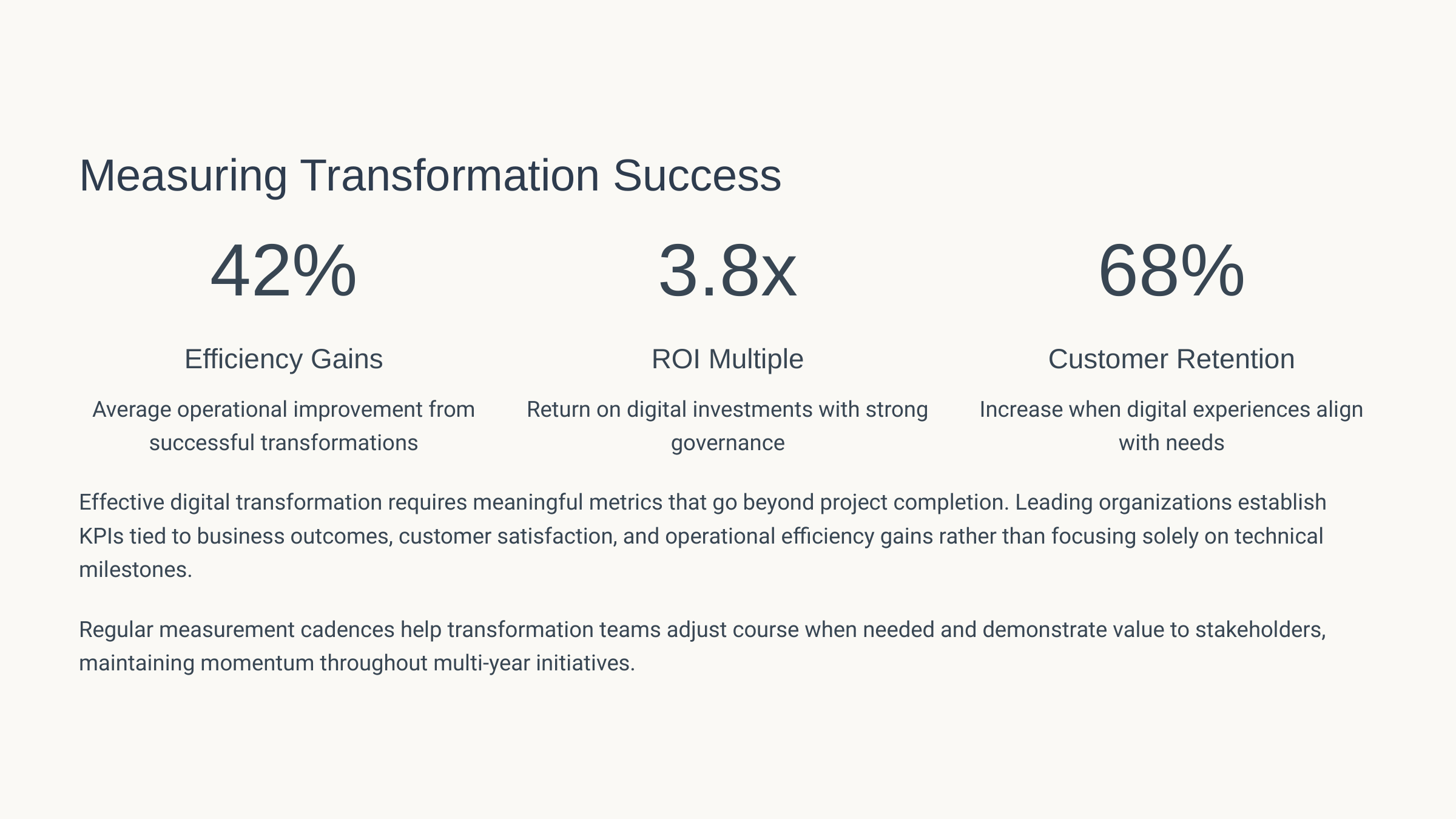

Measuring Transformation Success
42%
3.8x
68%
Efficiency Gains
ROI Multiple
Customer Retention
Average operational improvement from successful transformations
Return on digital investments with strong governance
Increase when digital experiences align with needs
Effective digital transformation requires meaningful metrics that go beyond project completion. Leading organizations establish KPIs tied to business outcomes, customer satisfaction, and operational efficiency gains rather than focusing solely on technical milestones.
Regular measurement cadences help transformation teams adjust course when needed and demonstrate value to stakeholders, maintaining momentum throughout multi-year initiatives.